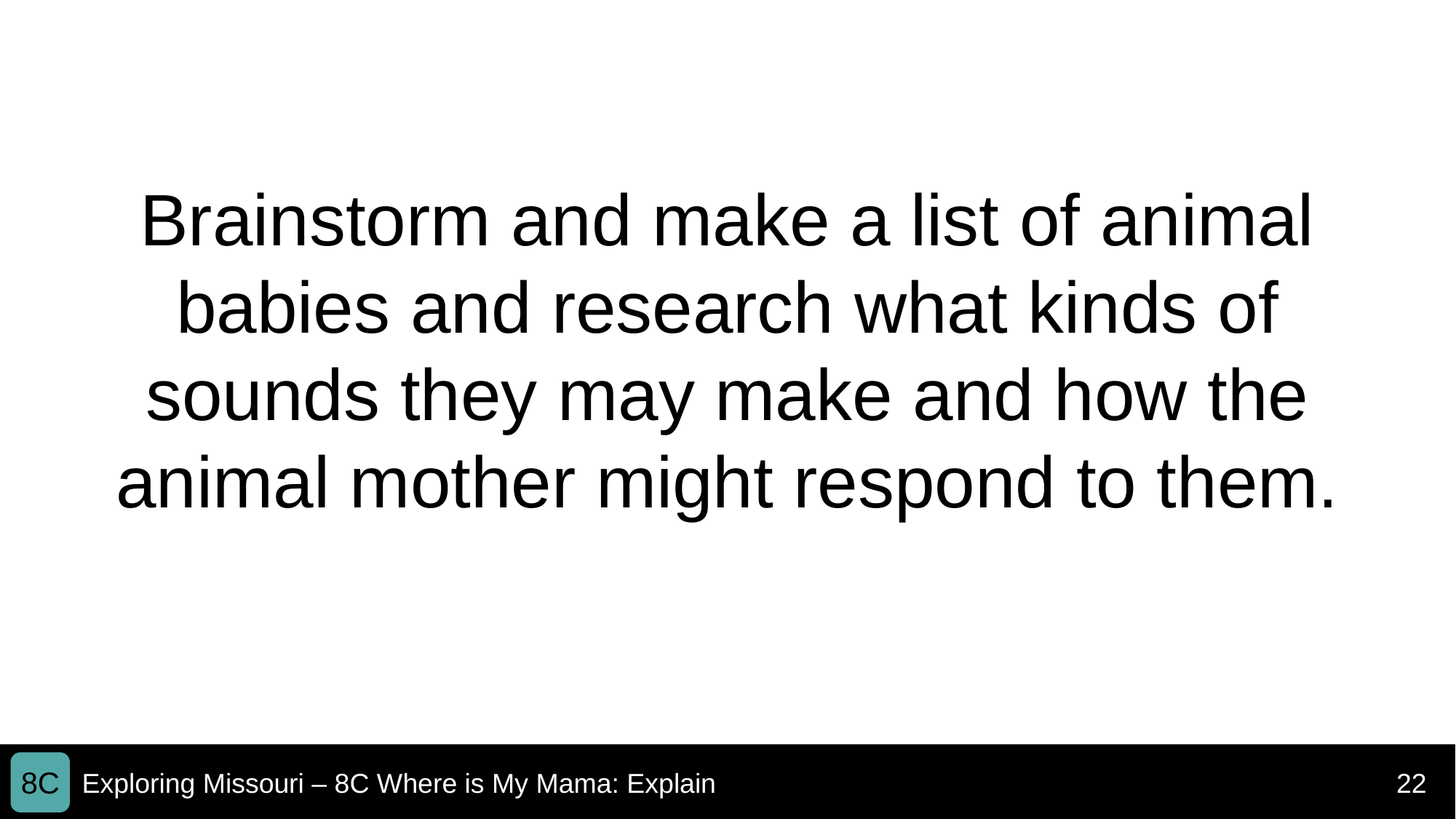

Brainstorm and make a list of animal babies and research what kinds of sounds they may make and how the animal mother might respond to them.

8C
Exploring Missouri – 8C Where is My Mama: Explain
22